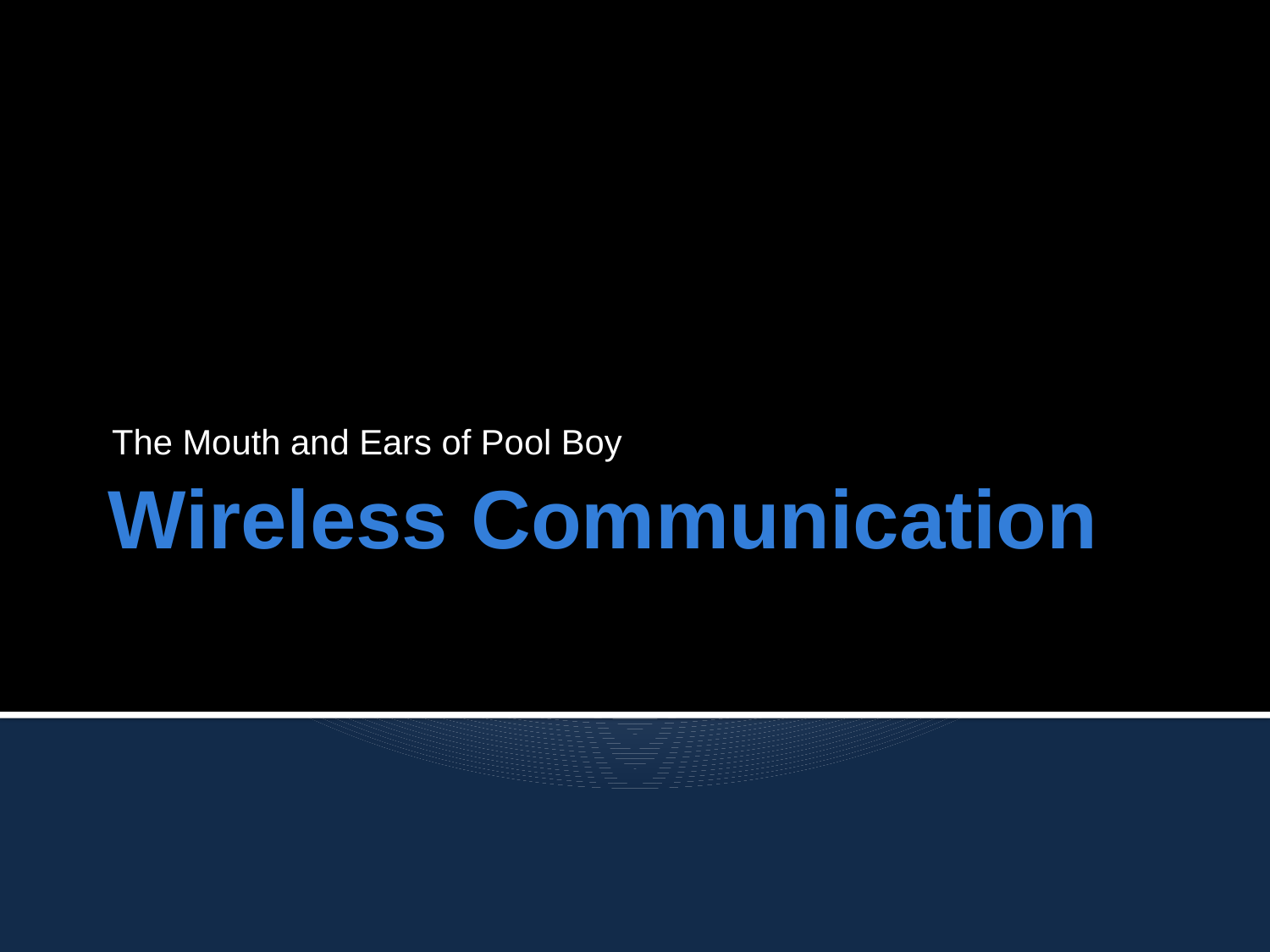

The Mouth and Ears of Pool Boy
# Wireless Communication